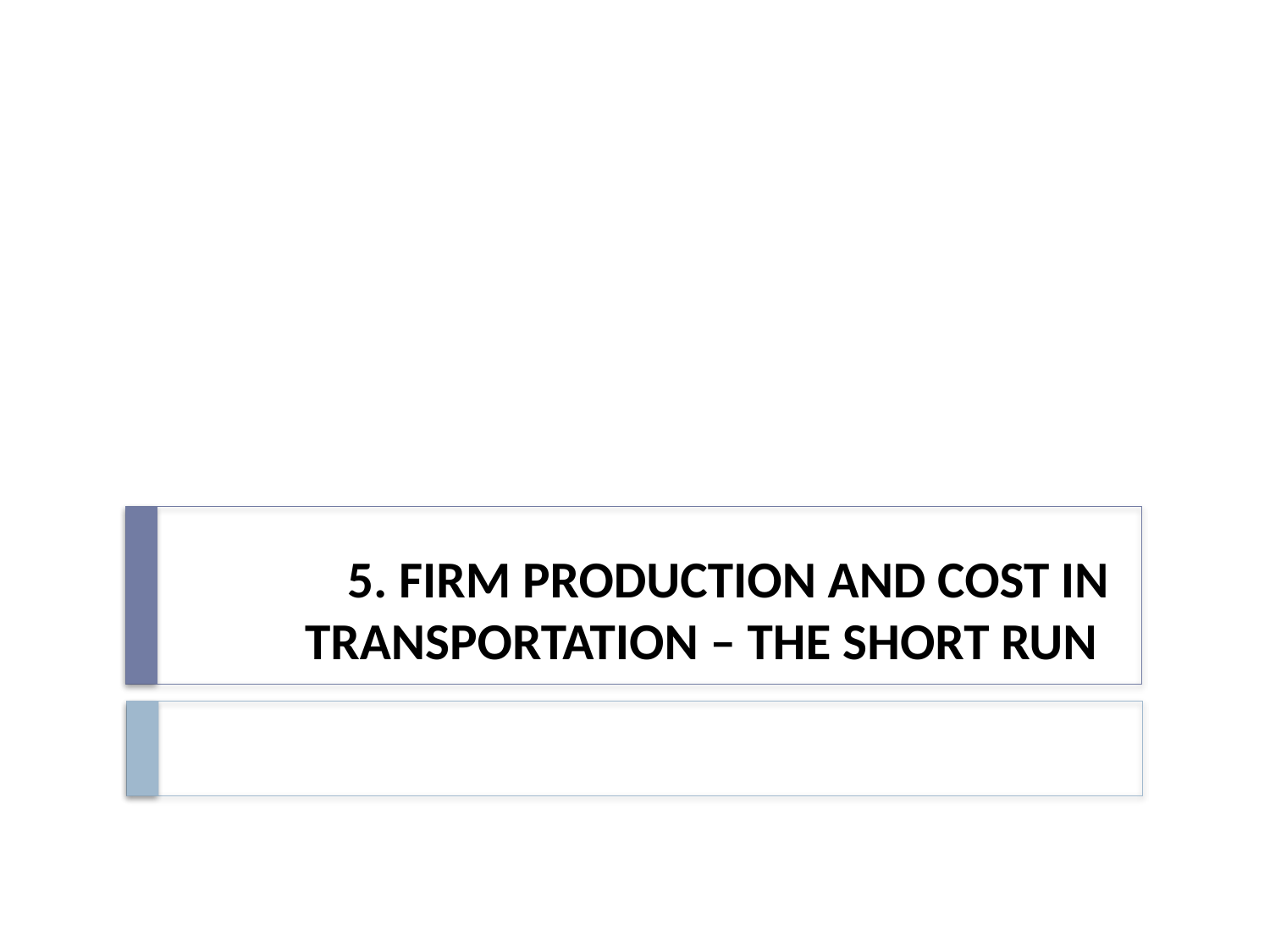

# 5. Firm Production and Cost in Transportation – The Short Run